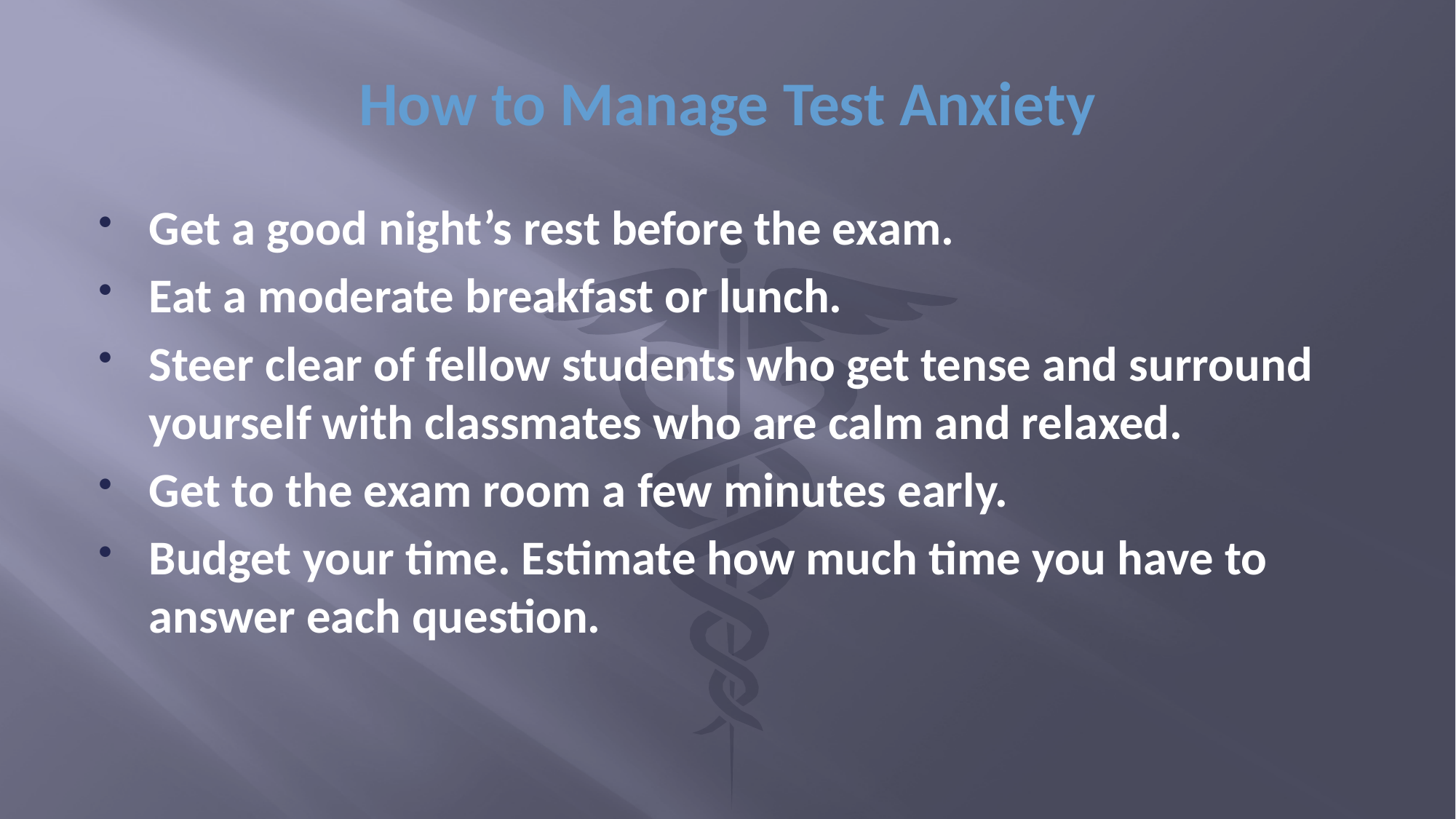

# How to Manage Test Anxiety
Get a good night’s rest before the exam.
Eat a moderate breakfast or lunch.
Steer clear of fellow students who get tense and surround yourself with classmates who are calm and relaxed.
Get to the exam room a few minutes early.
Budget your time. Estimate how much time you have to answer each question.